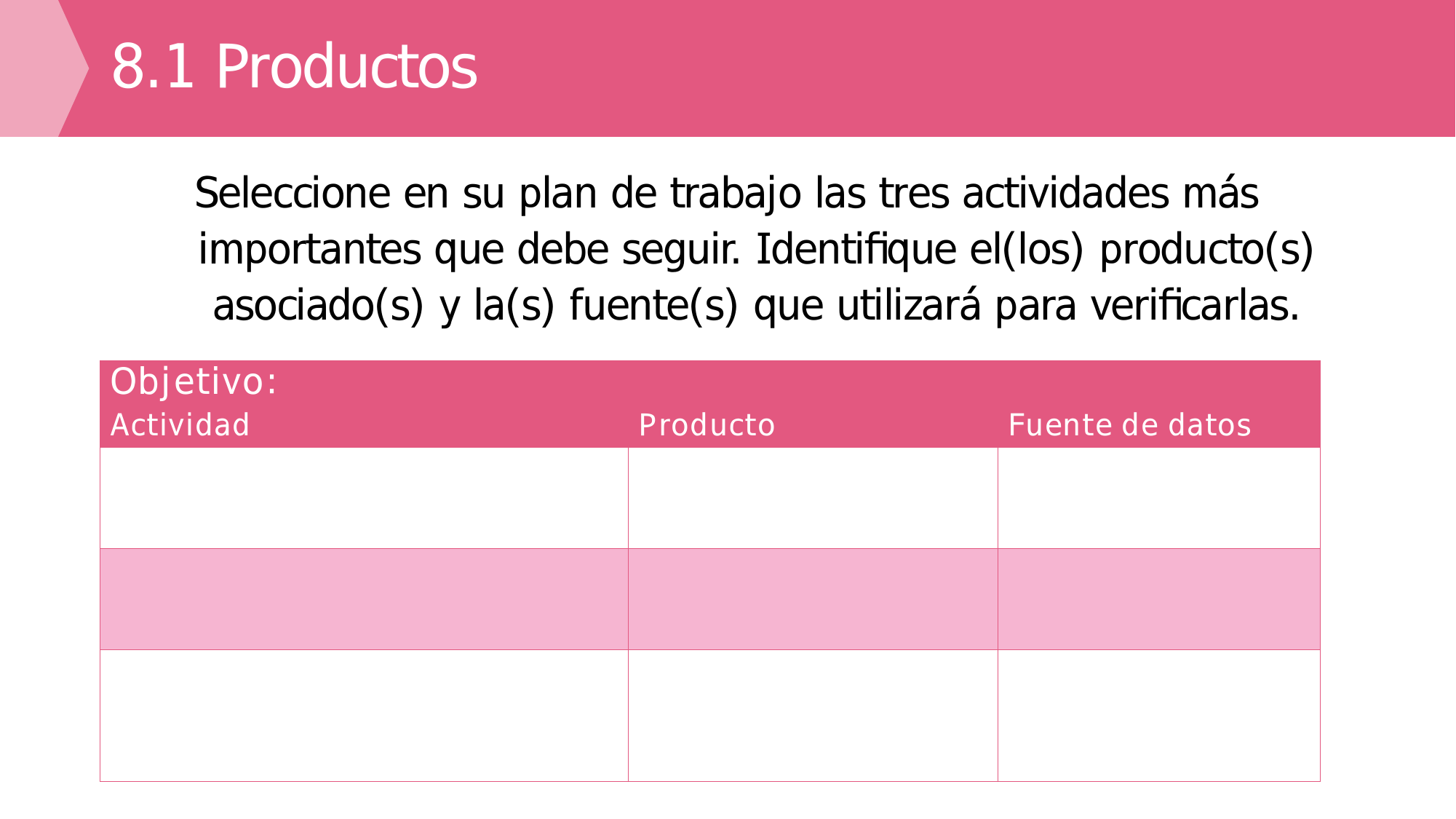

# 8.1 Productos
Seleccione en su plan de trabajo las tres actividades más importantes que debe seguir. Identifique el(los) producto(s) asociado(s) y la(s) fuente(s) que utilizará para verificarlas.

| Objetivo: |  |  |
| --- | --- | --- |
| Actividad | Producto | Fuente de datos |
|  |  |  |
|  |  |  |
|  |  |  |